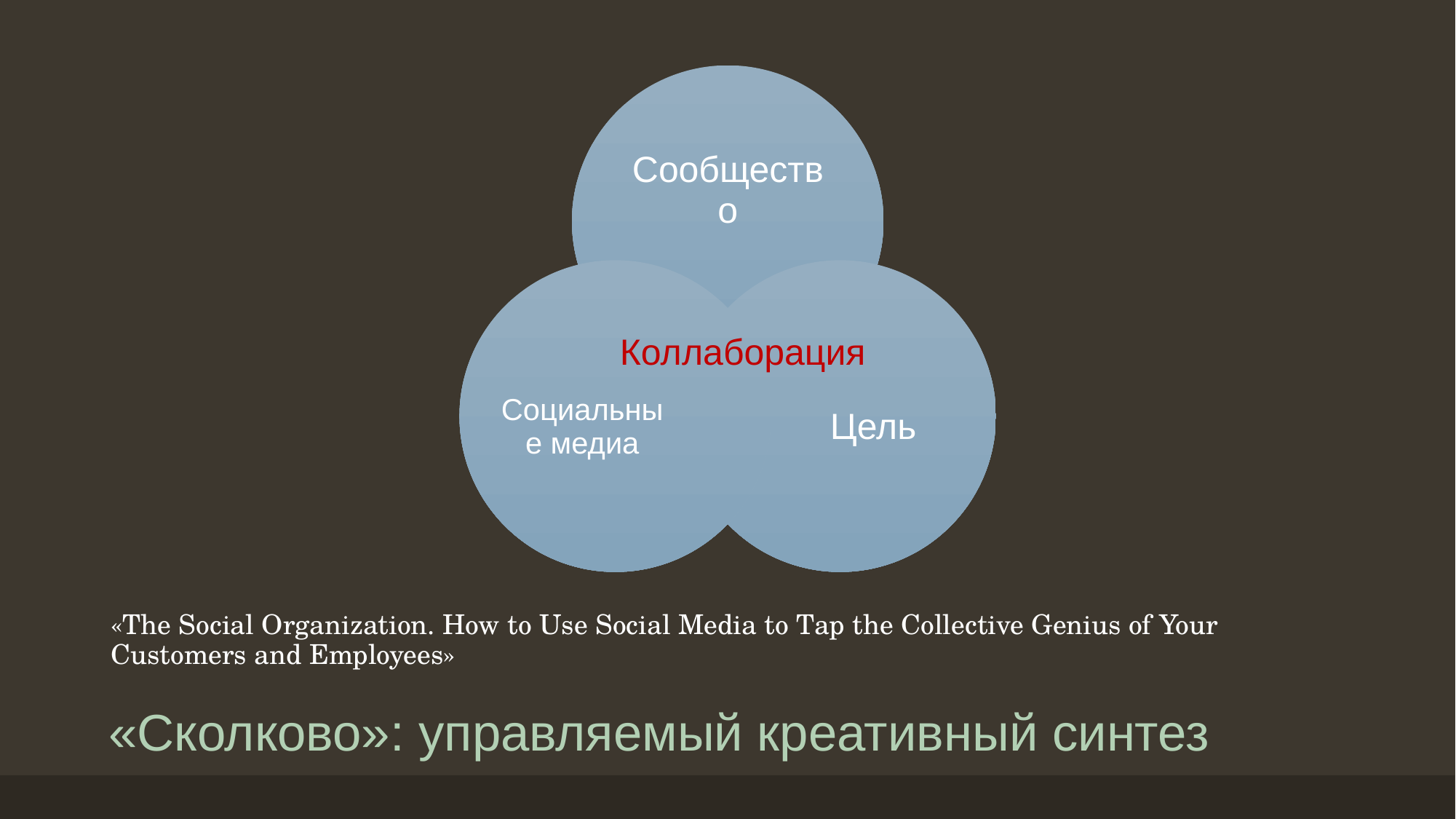

Сообщество
Цель
Социальные медиа
Коллаборация
# «The Social Organization. How to Use Social Media to Tap the Collective Genius of Your Customers and Employees»
«Сколково»: управляемый креативный синтез